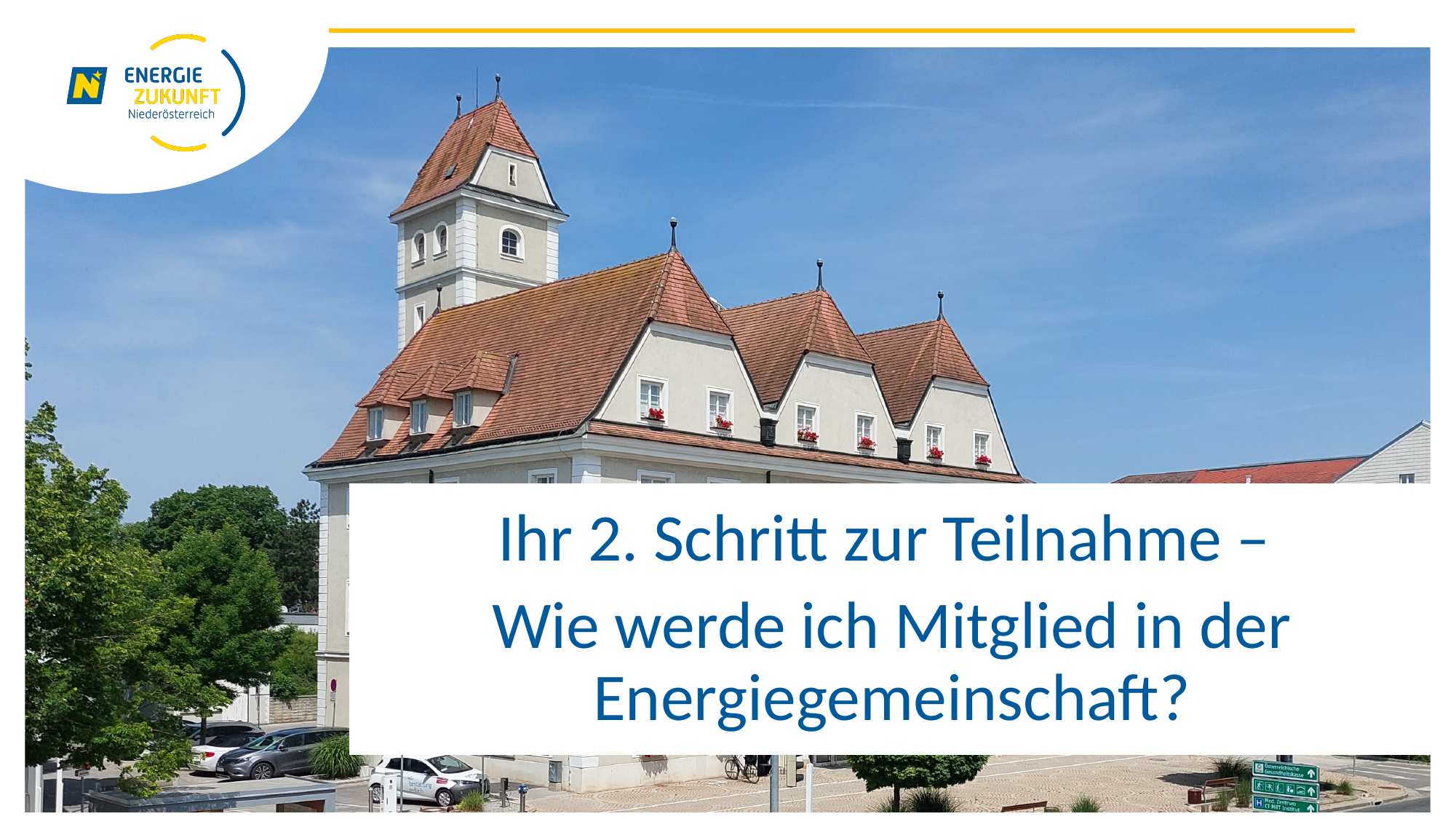

Ihr 2. Schritt zur Teilnahme –
Wie werde ich Mitglied in der Energiegemeinschaft?